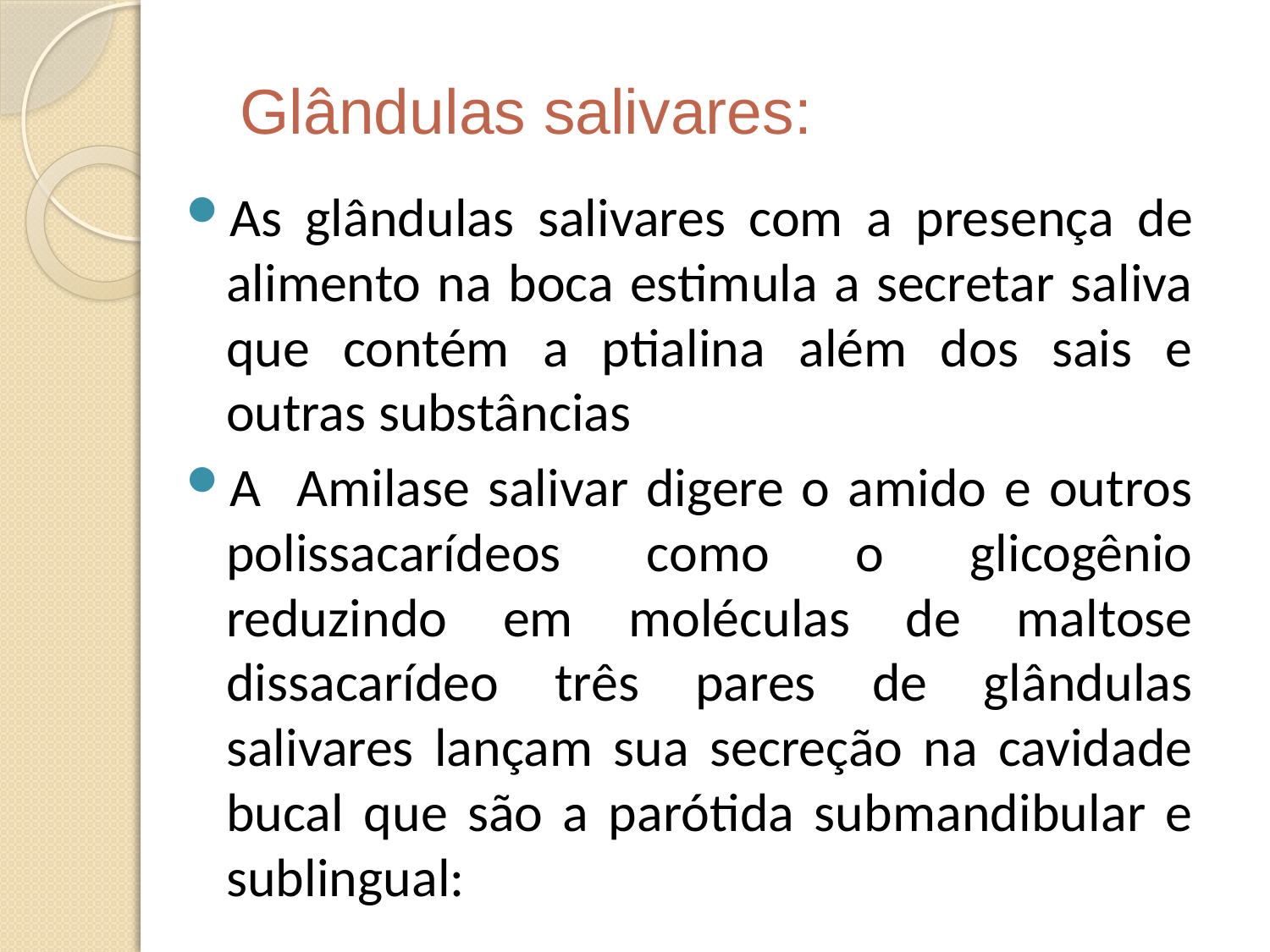

Glândulas salivares:
As glândulas salivares com a presença de alimento na boca estimula a secretar saliva que contém a ptialina além dos sais e outras substâncias
A  Amilase salivar digere o amido e outros polissacarídeos como o glicogênio reduzindo em moléculas de maltose dissacarídeo três pares de glândulas salivares lançam sua secreção na cavidade bucal que são a parótida submandibular e sublingual: